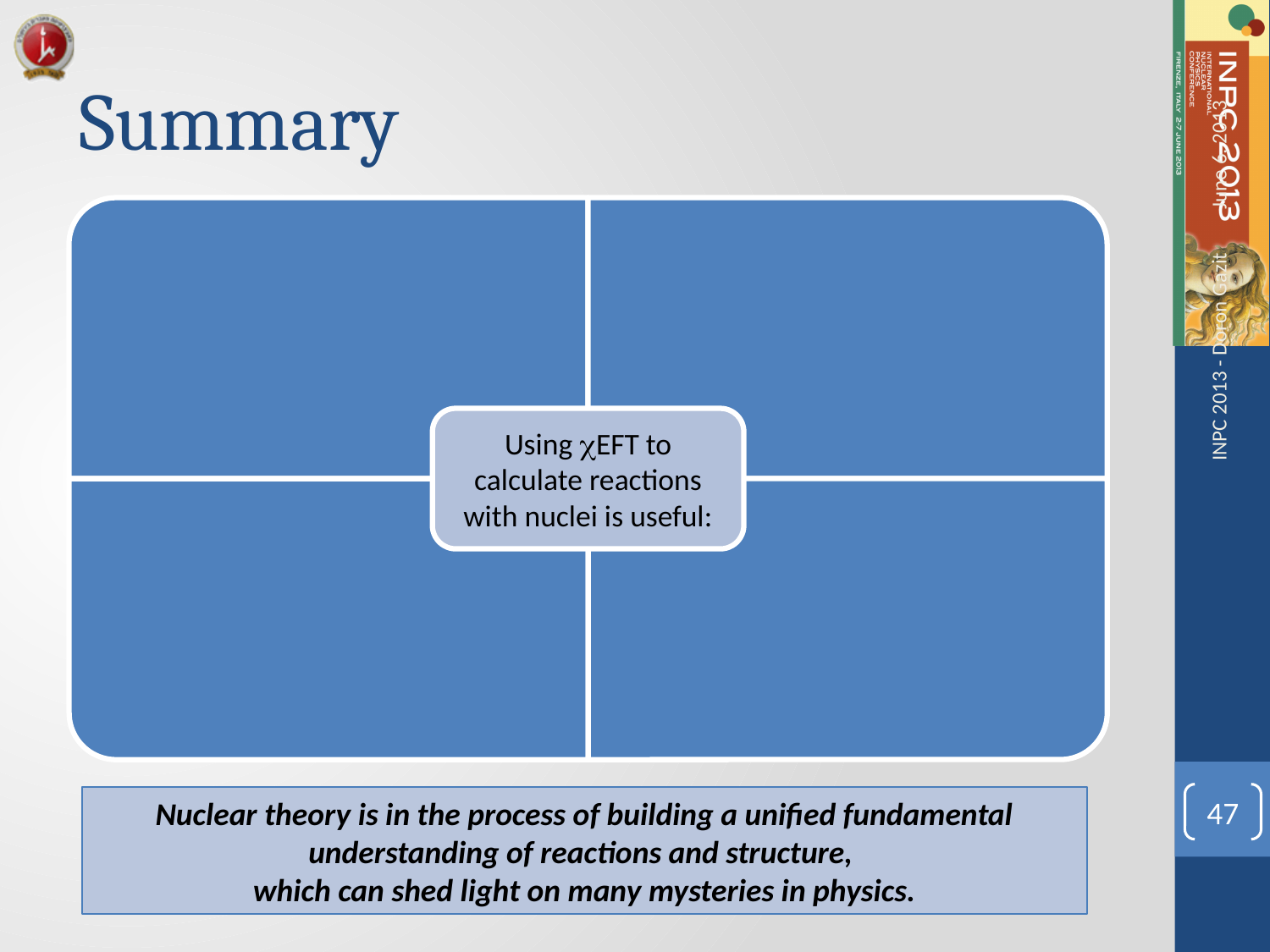

# Summary
June 6, 2013
Using χEFT to calculate reactions with nuclei is useful:
INPC 2013 - Doron Gazit
47
Nuclear theory is in the process of building a unified fundamental understanding of reactions and structure,
which can shed light on many mysteries in physics.